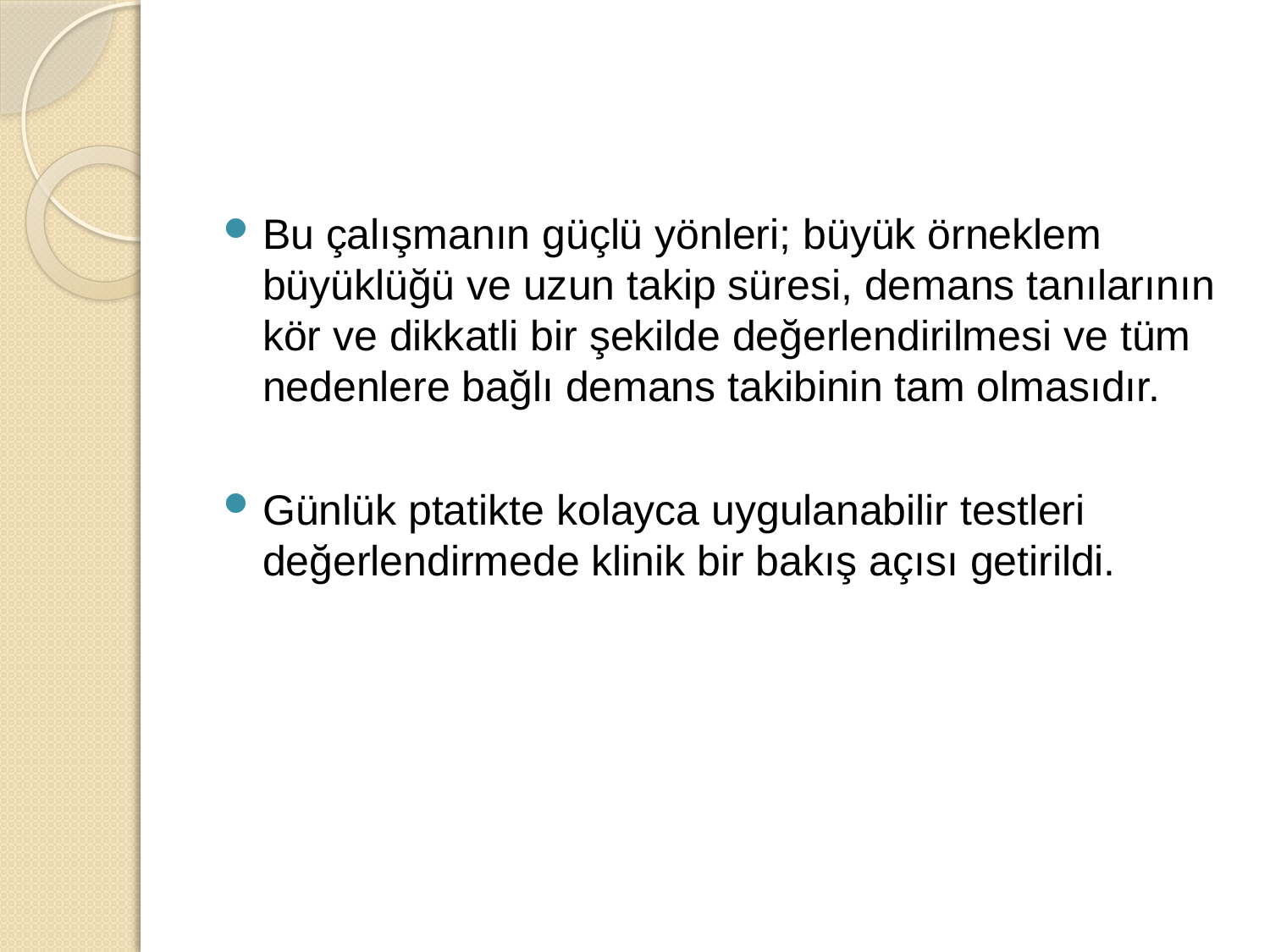

#
Bu çalışmanın güçlü yönleri; büyük örneklem büyüklüğü ve uzun takip süresi, demans tanılarının kör ve dikkatli bir şekilde değerlendirilmesi ve tüm nedenlere bağlı demans takibinin tam olmasıdır.

Günlük ptatikte kolayca uygulanabilir testleri değerlendirmede klinik bir bakış açısı getirildi.